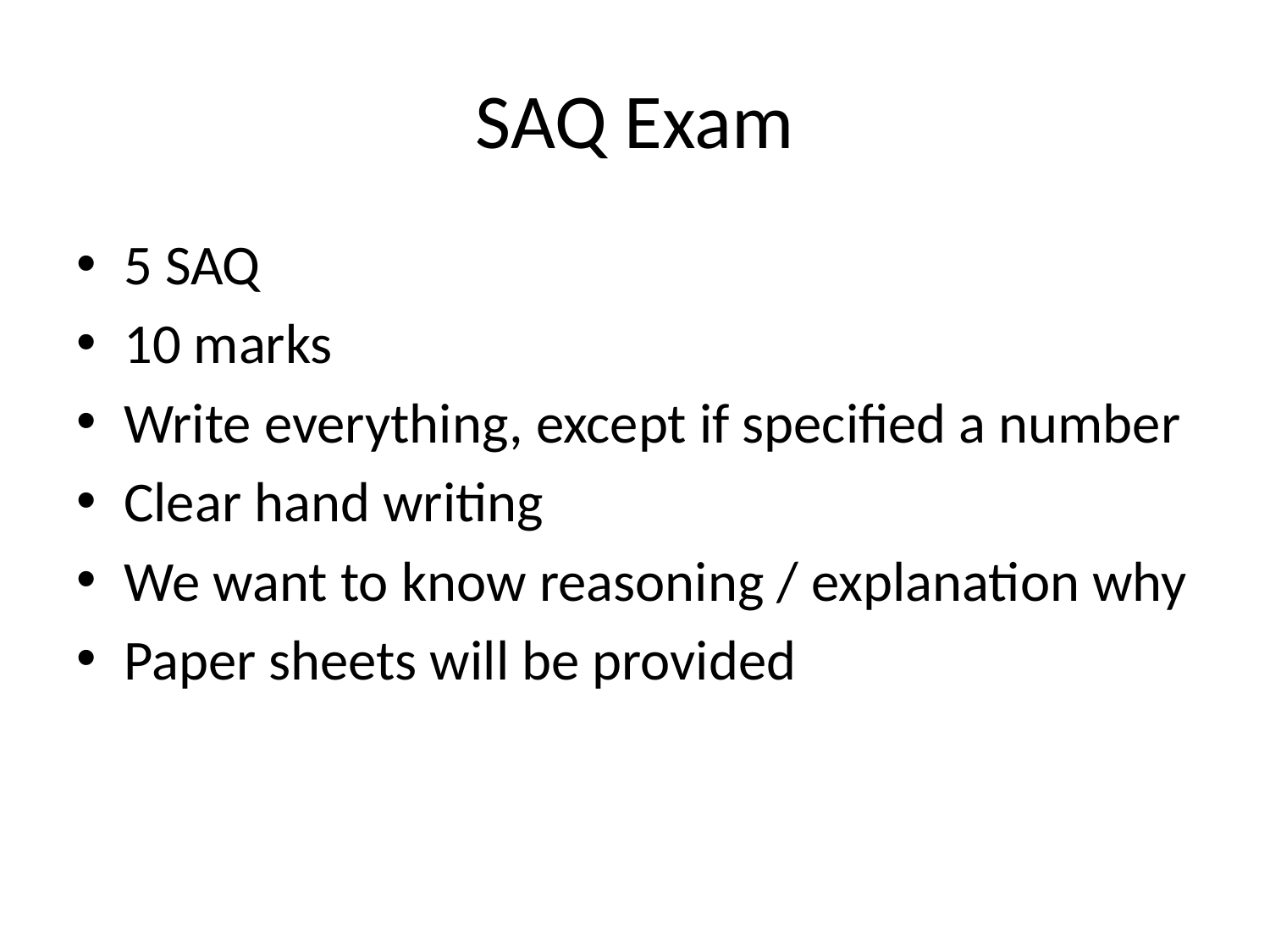

# SAQ Exam
5 SAQ
10 marks
Write everything, except if specified a number
Clear hand writing
We want to know reasoning / explanation why
Paper sheets will be provided